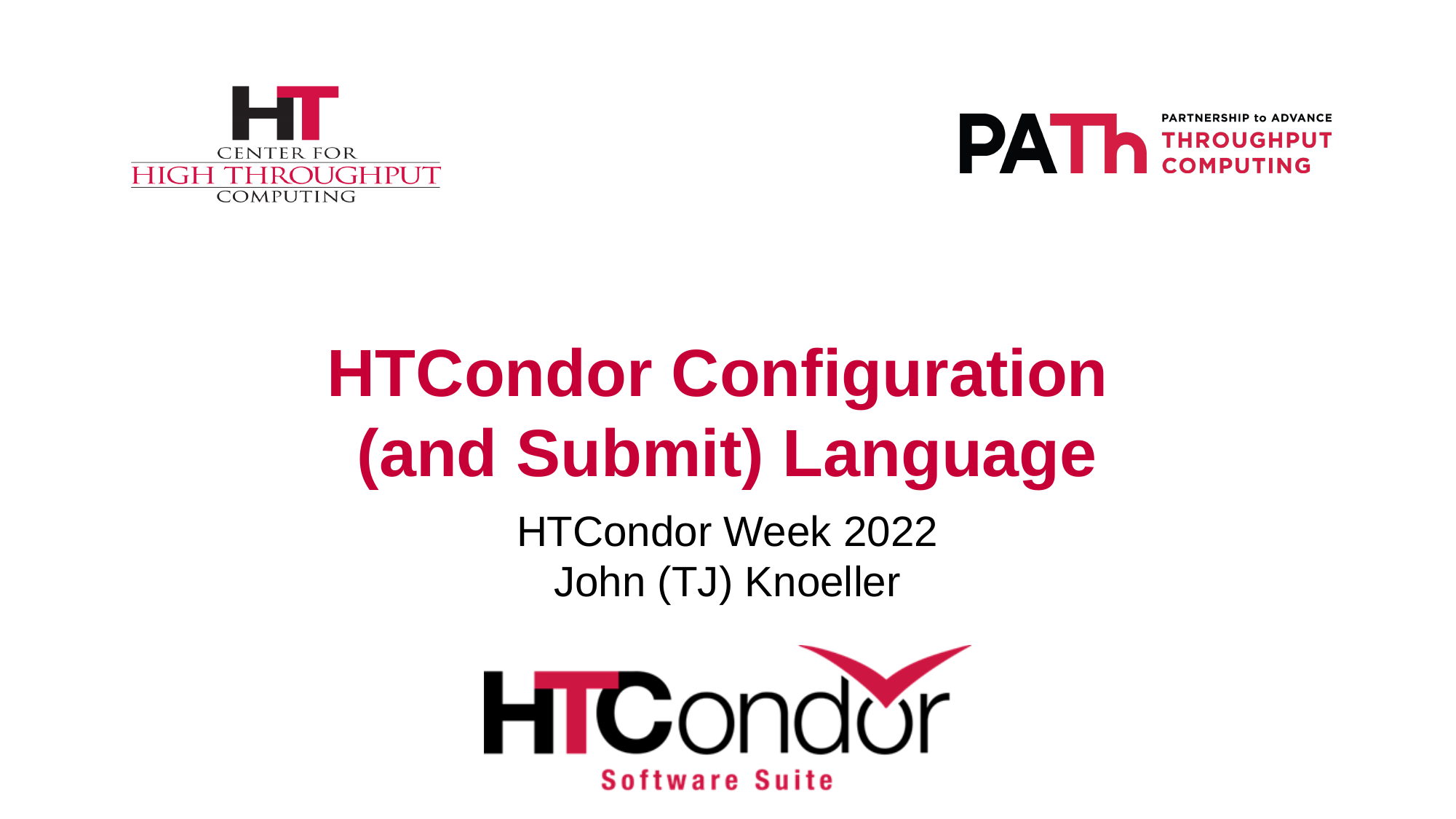

# HTCondor Configuration (and Submit) Language
HTCondor Week 2022
John (TJ) Knoeller